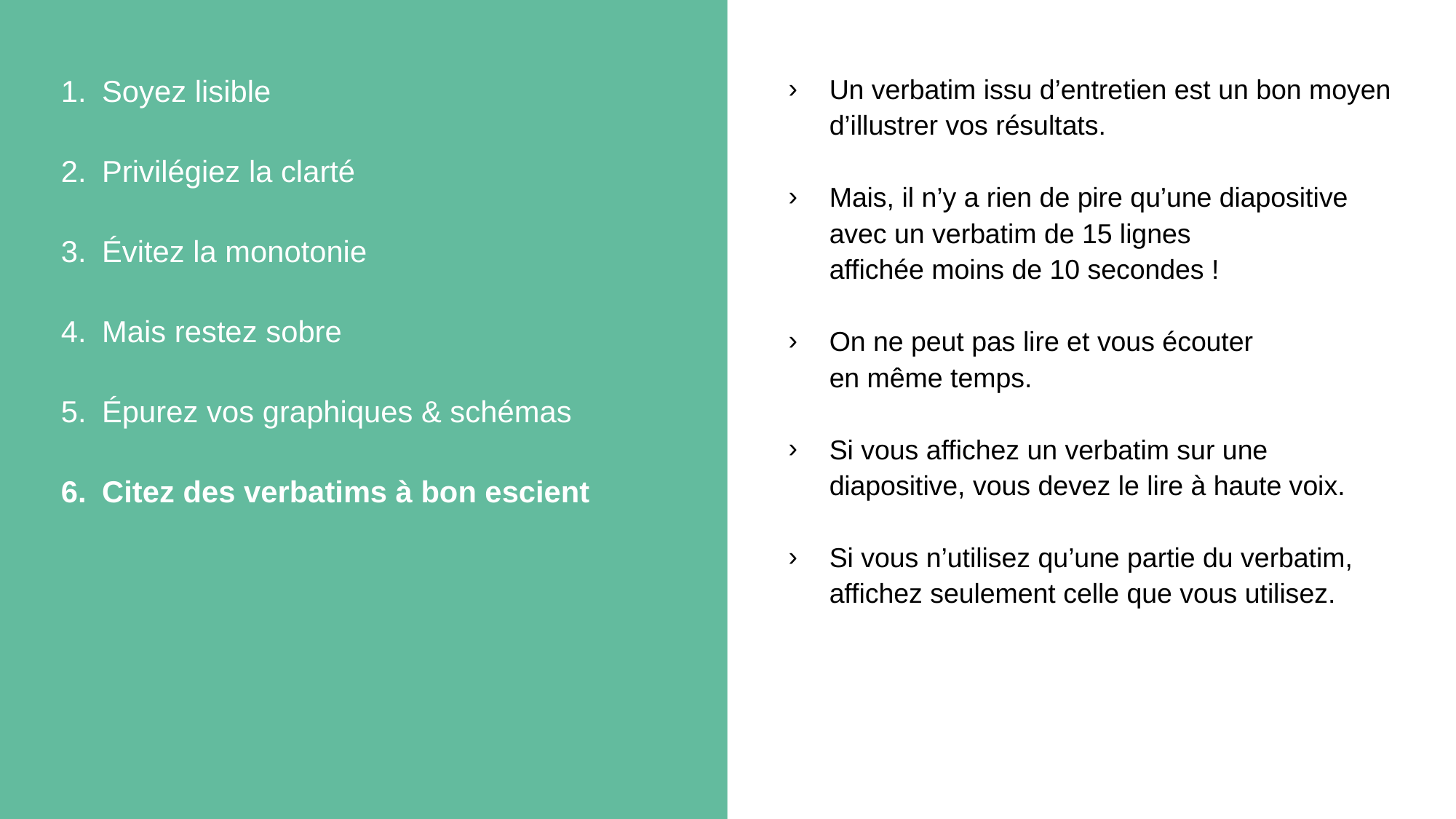

Soyez lisible

Privilégiez la clarté

Évitez la monotonie

Mais restez sobre

Épurez vos graphiques & schémas

Citez des verbatims à bon escient

Un verbatim issu d’entretien est un bon moyen d’illustrer vos résultats.

Mais, il n’y a rien de pire qu’une diapositive
avec un verbatim de 15 lignes
affichée moins de 10 secondes !

On ne peut pas lire et vous écouter
en même temps.

Si vous affichez un verbatim sur une diapositive, vous devez le lire à haute voix.

Si vous n’utilisez qu’une partie du verbatim, affichez seulement celle que vous utilisez.